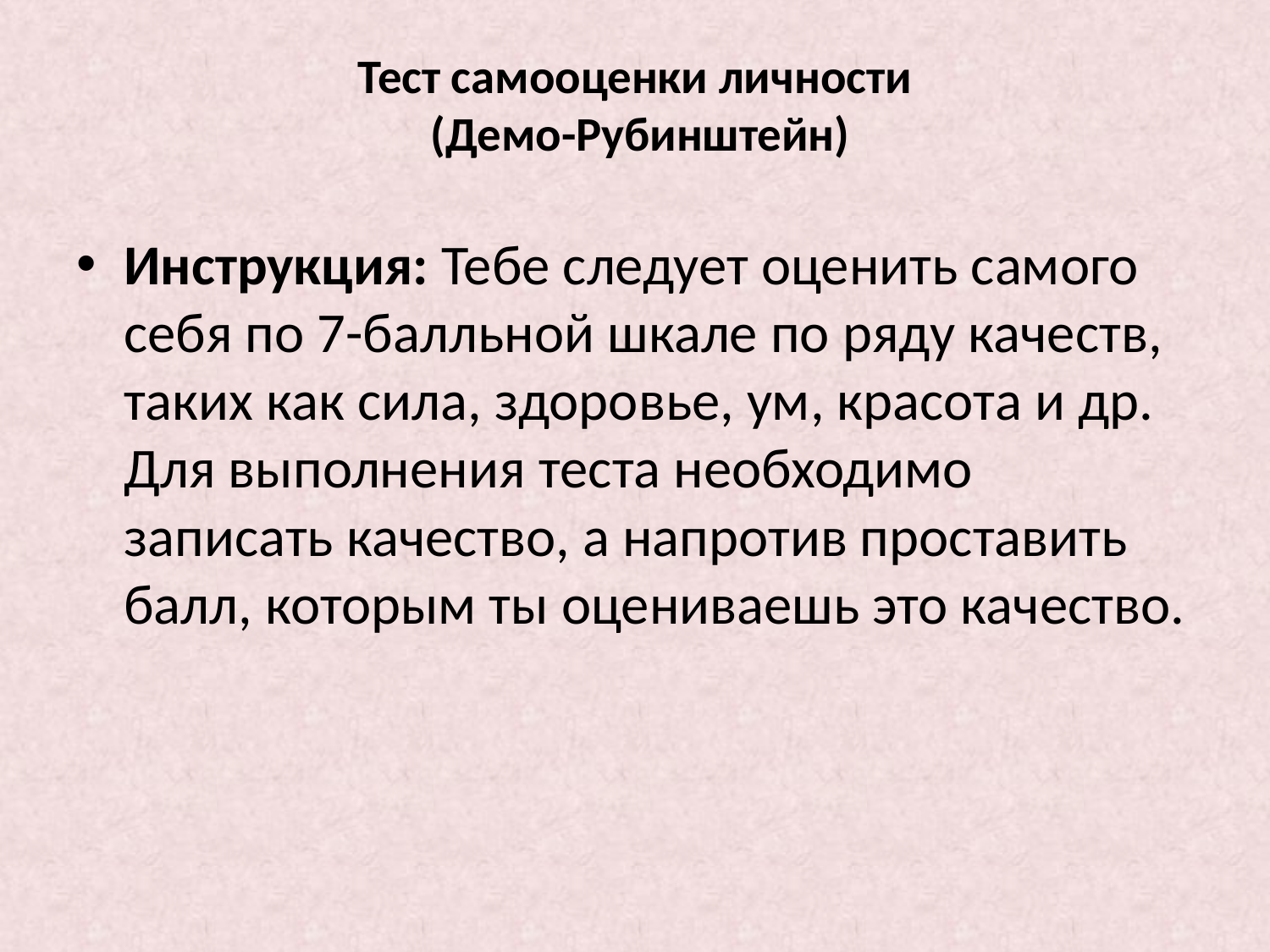

# Тест самооценки личности (Демо-Рубинштейн)
Инструкция: Тебе следует оценить самого себя по 7-балльной шкале по ряду качеств, таких как сила, здоровье, ум, красота и др.  Для выполнения теста необходимо записать качество, а напротив проставить балл, которым ты оцениваешь это качество.